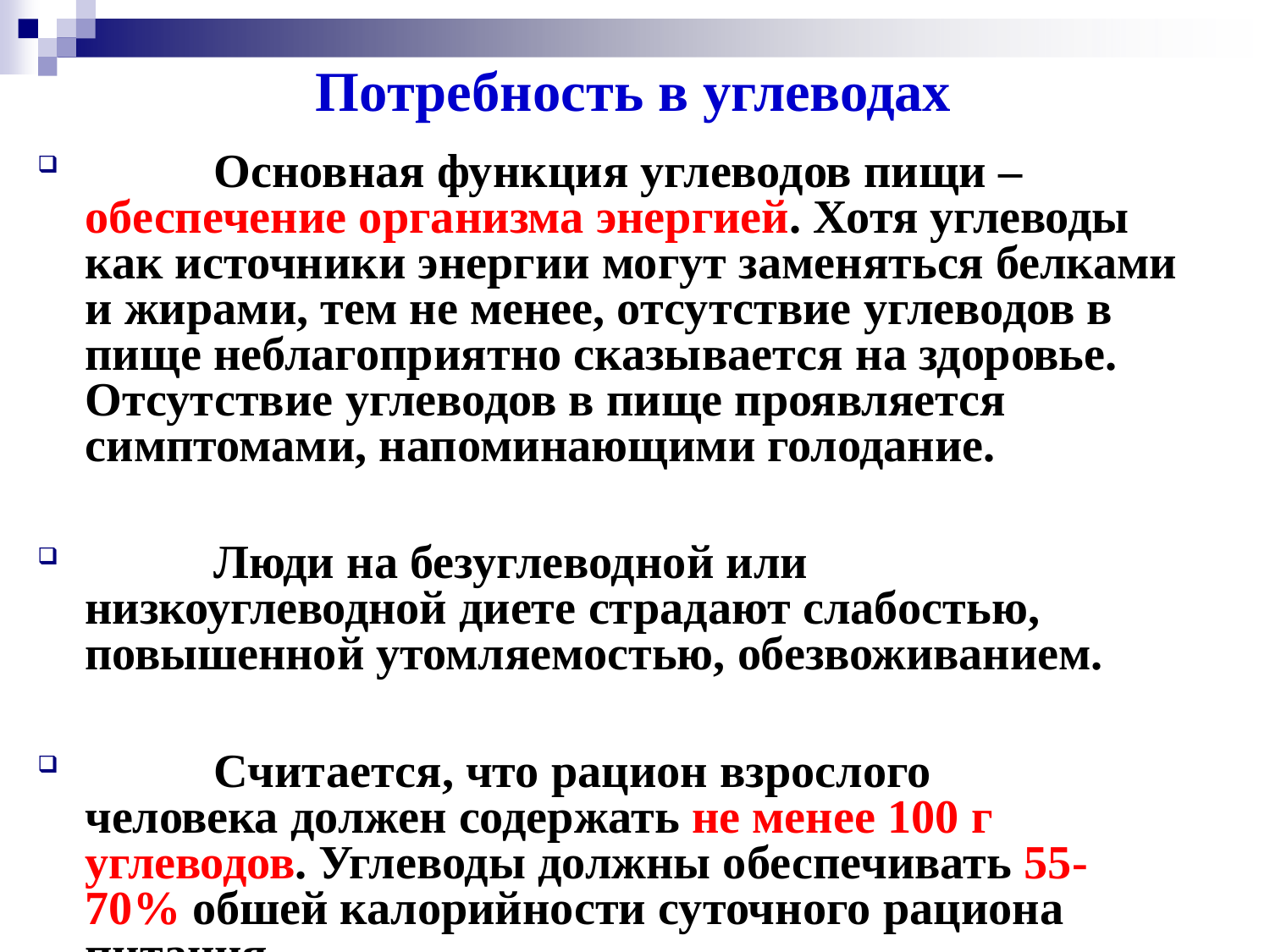

# Потребность в углеводах
	Основная функция углеводов пищи – обеспечение организма энергией. Хотя углеводы как источники энергии могут заменяться белками и жирами, тем не менее, отсутствие углеводов в пище неблагоприятно сказывается на здоровье. Отсутствие углеводов в пище проявляется симптомами, напоминающими голодание.

	Люди на безуглеводной или низкоуглеводной диете страдают слабостью, повышенной утомляемостью, обезвоживанием.

	Считается, что рацион взрослого человека должен содержать не менее 100 г углеводов. Углеводы должны обеспечивать 55-70% обшей калорийности суточного рациона питания.